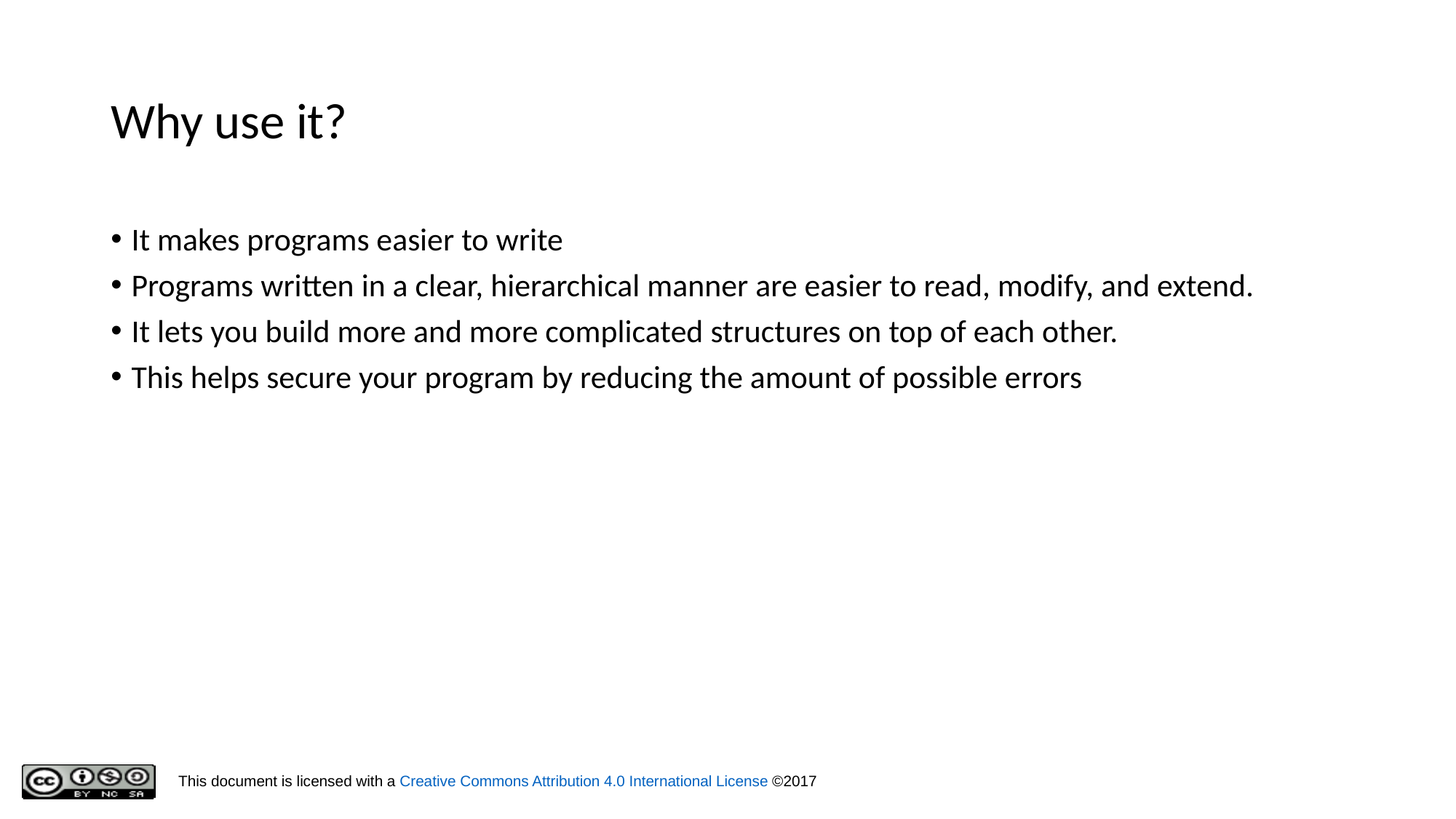

# Why use it?
It makes programs easier to write
Programs written in a clear, hierarchical manner are easier to read, modify, and extend.
It lets you build more and more complicated structures on top of each other.
This helps secure your program by reducing the amount of possible errors